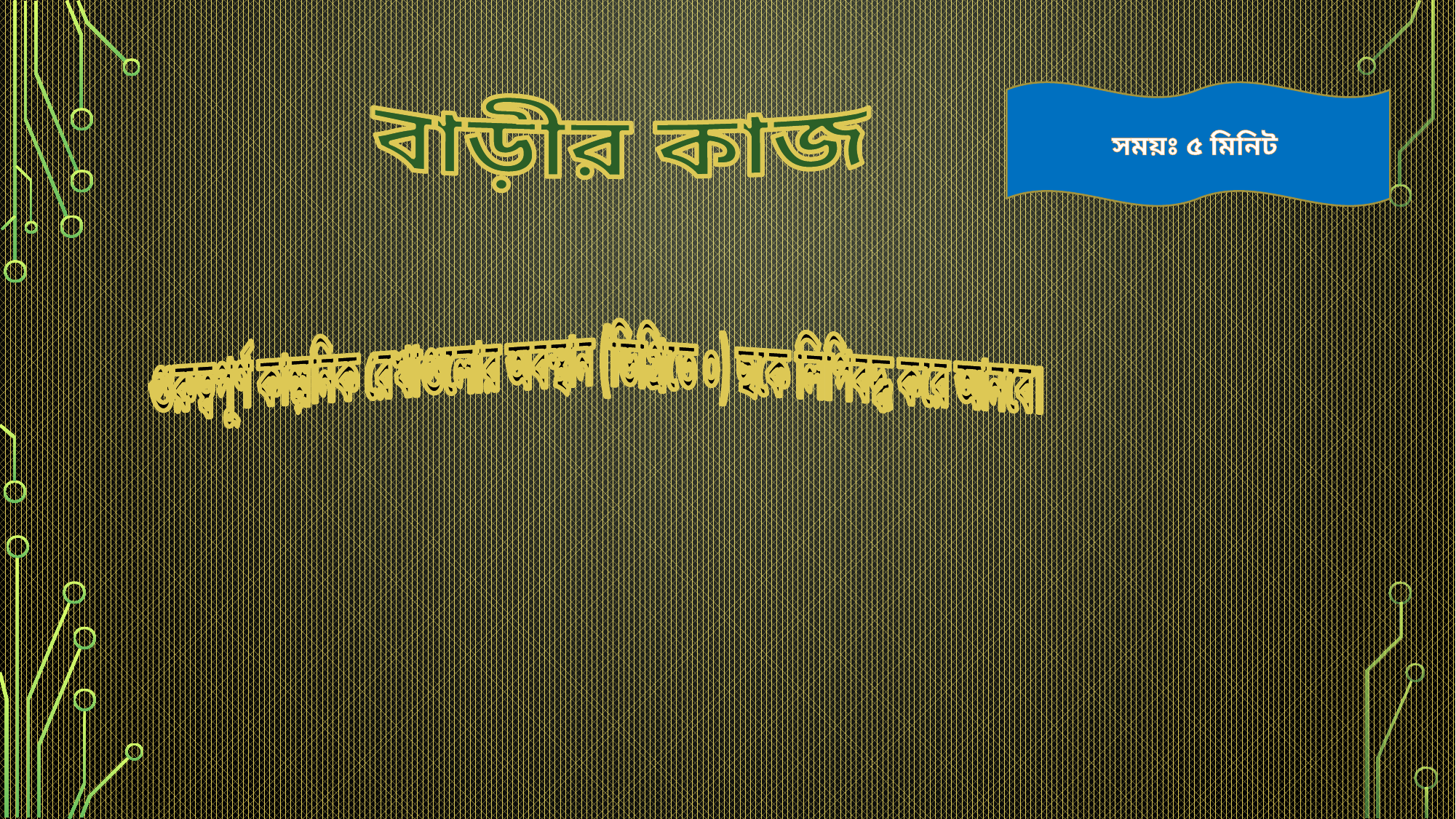

বাড়ীর কাজ
সময়ঃ ৫ মিনিট
গুরুত্বপূর্ণ কাল্পনিক রেখাগুলোর অবস্থান (ডিগ্রিতে ০) ছকে লিপিবদ্ধ করে আনবে।